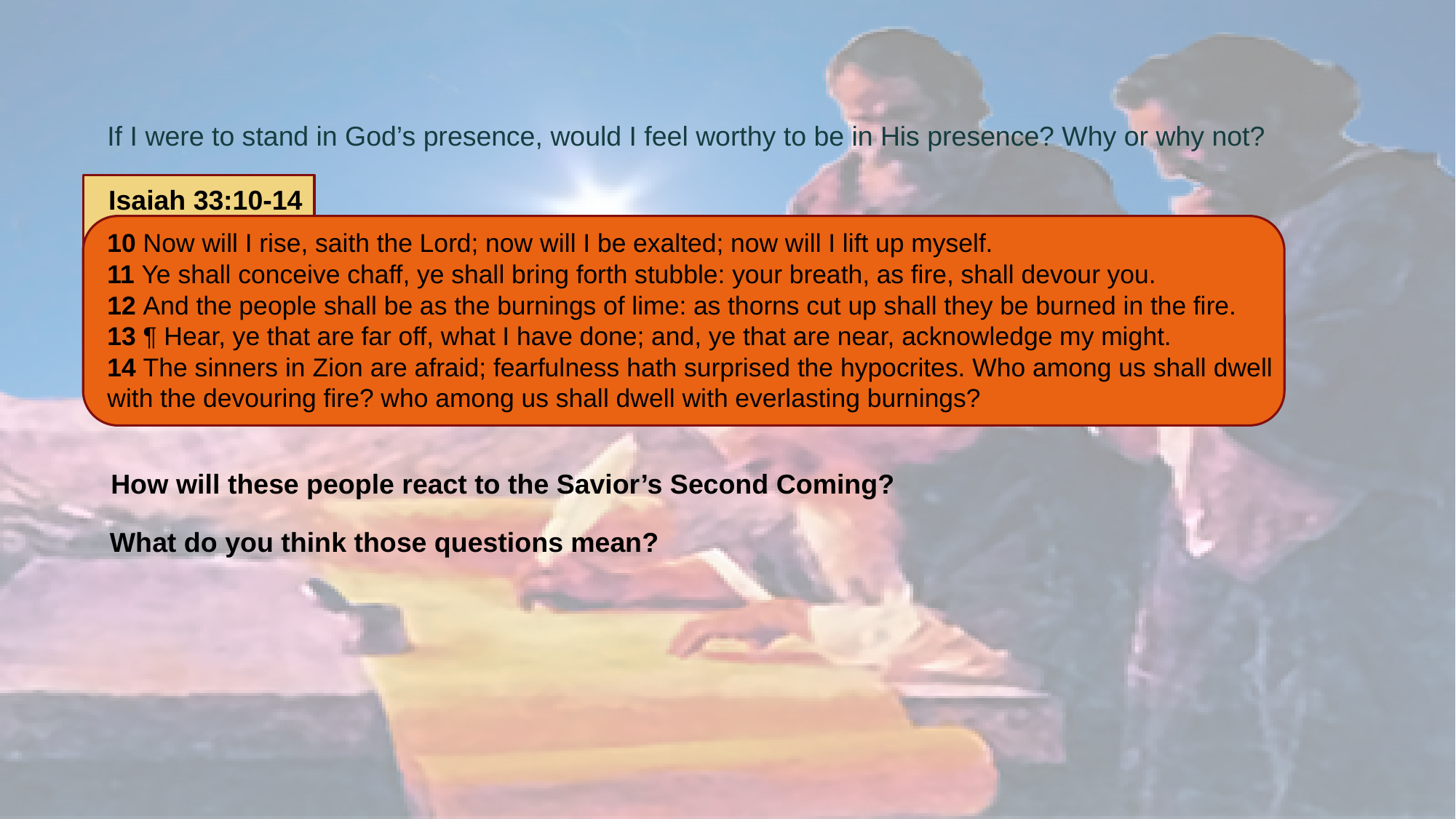

If I were to stand in God’s presence, would I feel worthy to be in His presence? Why or why not?

Isaiah 33:10-14

10 Now will I rise, saith the Lord; now will I be exalted; now will I lift up myself.
11 Ye shall conceive chaff, ye shall bring forth stubble: your breath, as fire, shall devour you.
12 And the people shall be as the burnings of lime: as thorns cut up shall they be burned in the fire.
13 ¶ Hear, ye that are far off, what I have done; and, ye that are near, acknowledge my might.
14 The sinners in Zion are afraid; fearfulness hath surprised the hypocrites. Who among us shall dwell with the devouring fire? who among us shall dwell with everlasting burnings?
How will these people react to the Savior’s Second Coming?
What do you think those questions mean?